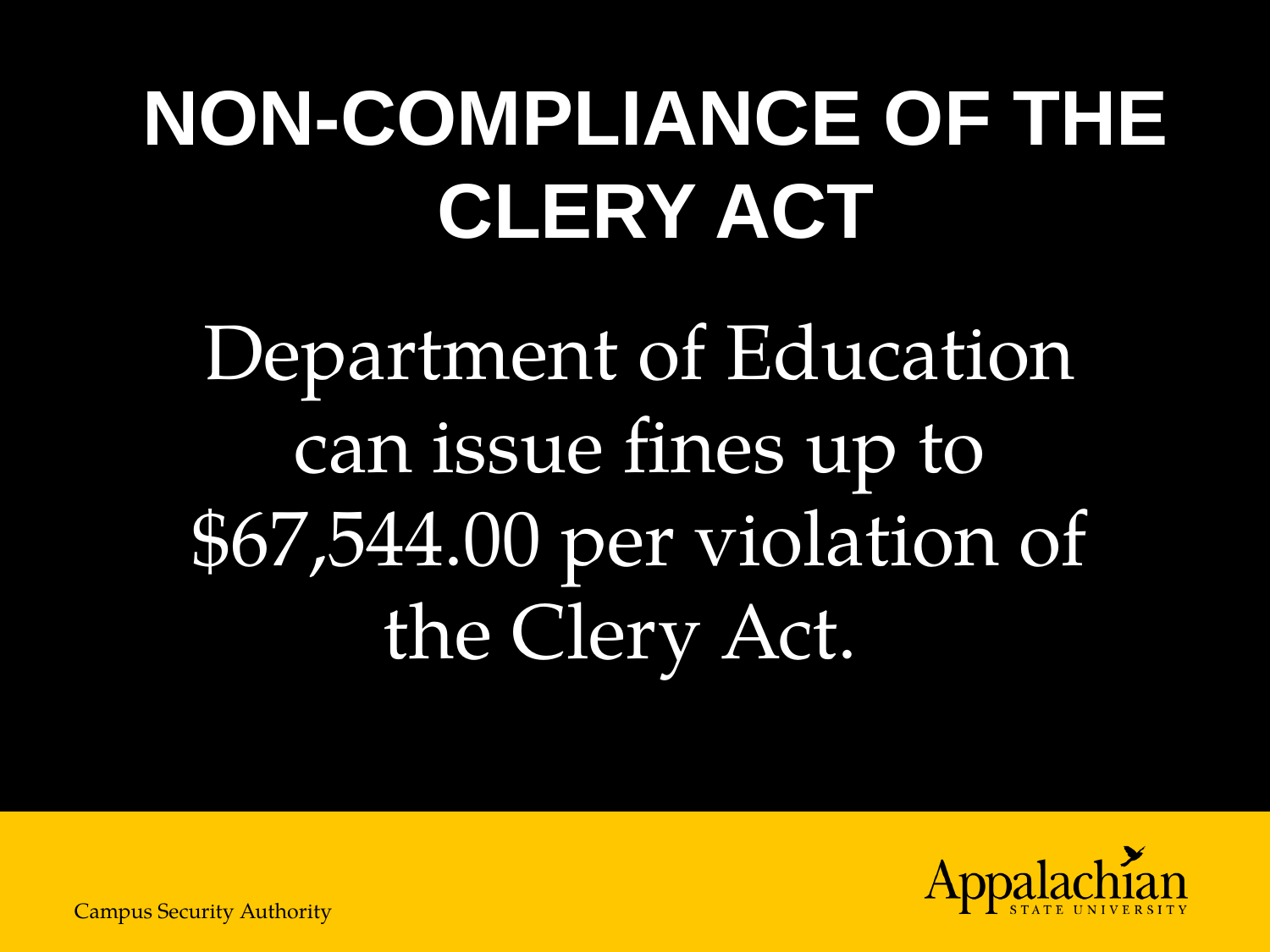

# Non-compliance of the clery ACT
Department of Education can issue fines up to $67,544.00 per violation of the Clery Act.
Campus Security Authority